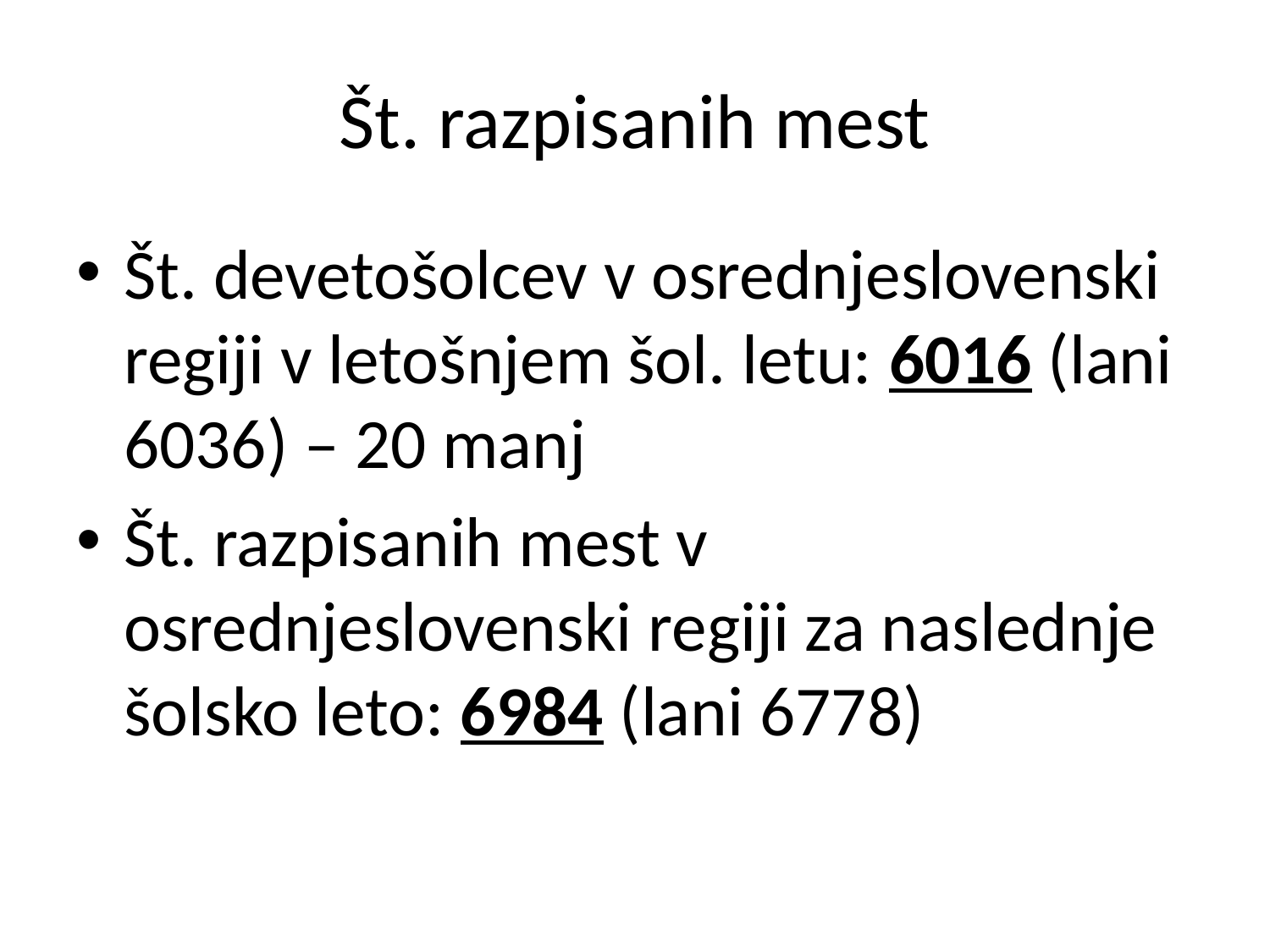

# Št. razpisanih mest
Št. devetošolcev v osrednjeslovenski regiji v letošnjem šol. letu: 6016 (lani 6036) – 20 manj
Št. razpisanih mest v osrednjeslovenski regiji za naslednje šolsko leto: 6984 (lani 6778)